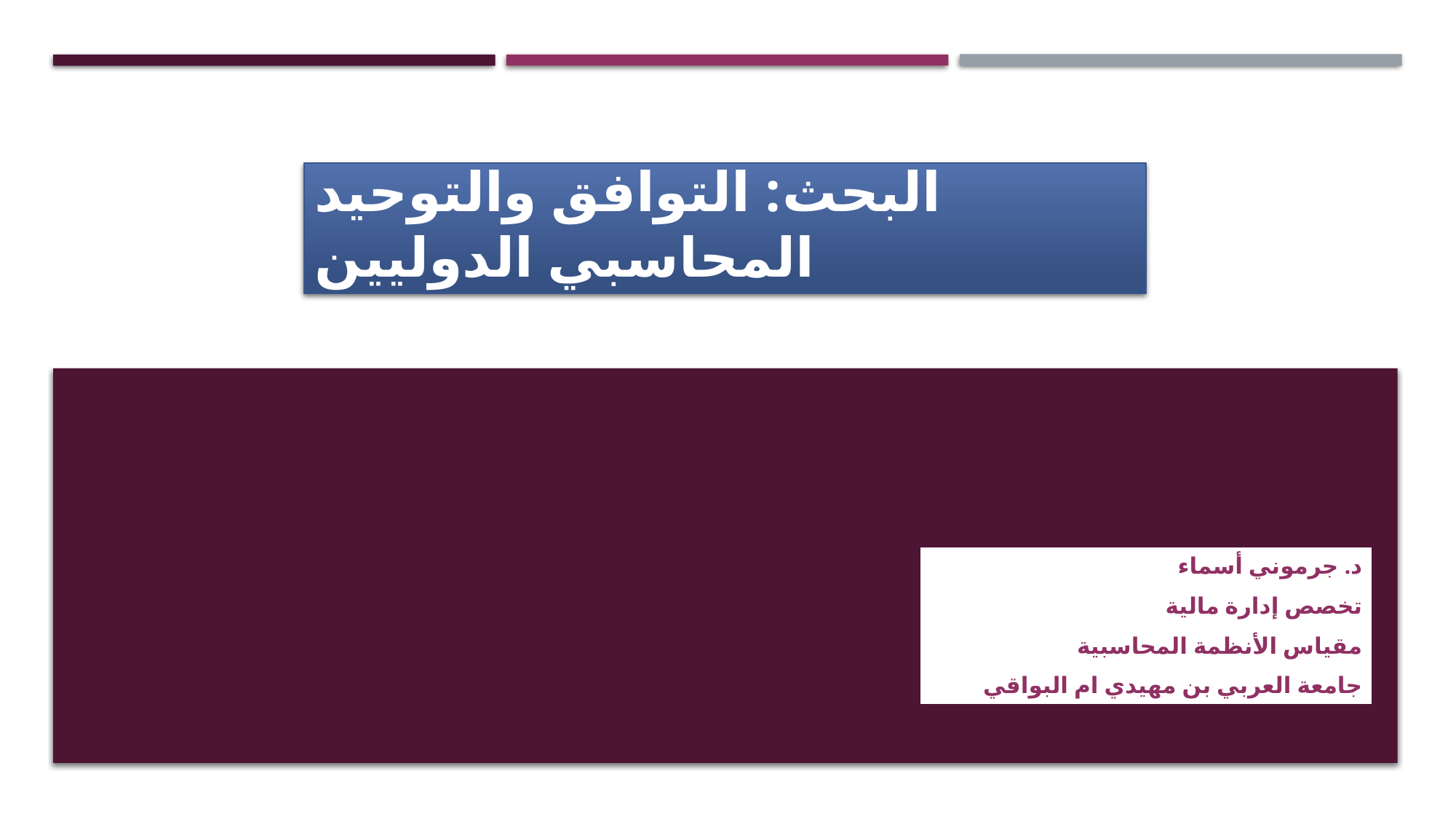

# البحث: التوافق والتوحيد المحاسبي الدوليين
د. جرموني أسماء
تخصص إدارة مالية
مقياس الأنظمة المحاسبية
جامعة العربي بن مهيدي ام البواقي